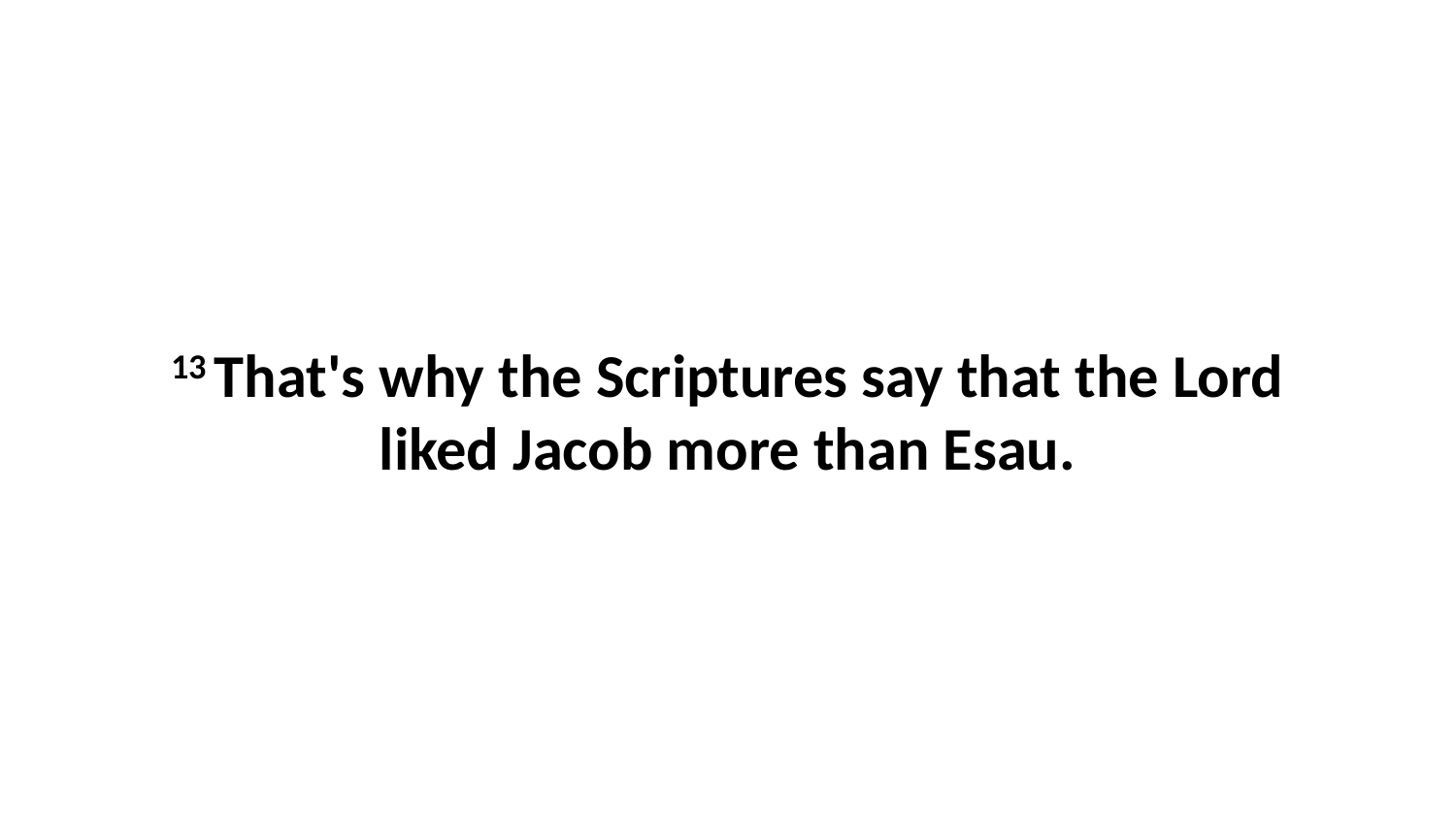

13 That's why the Scriptures say that the Lord liked Jacob more than Esau.